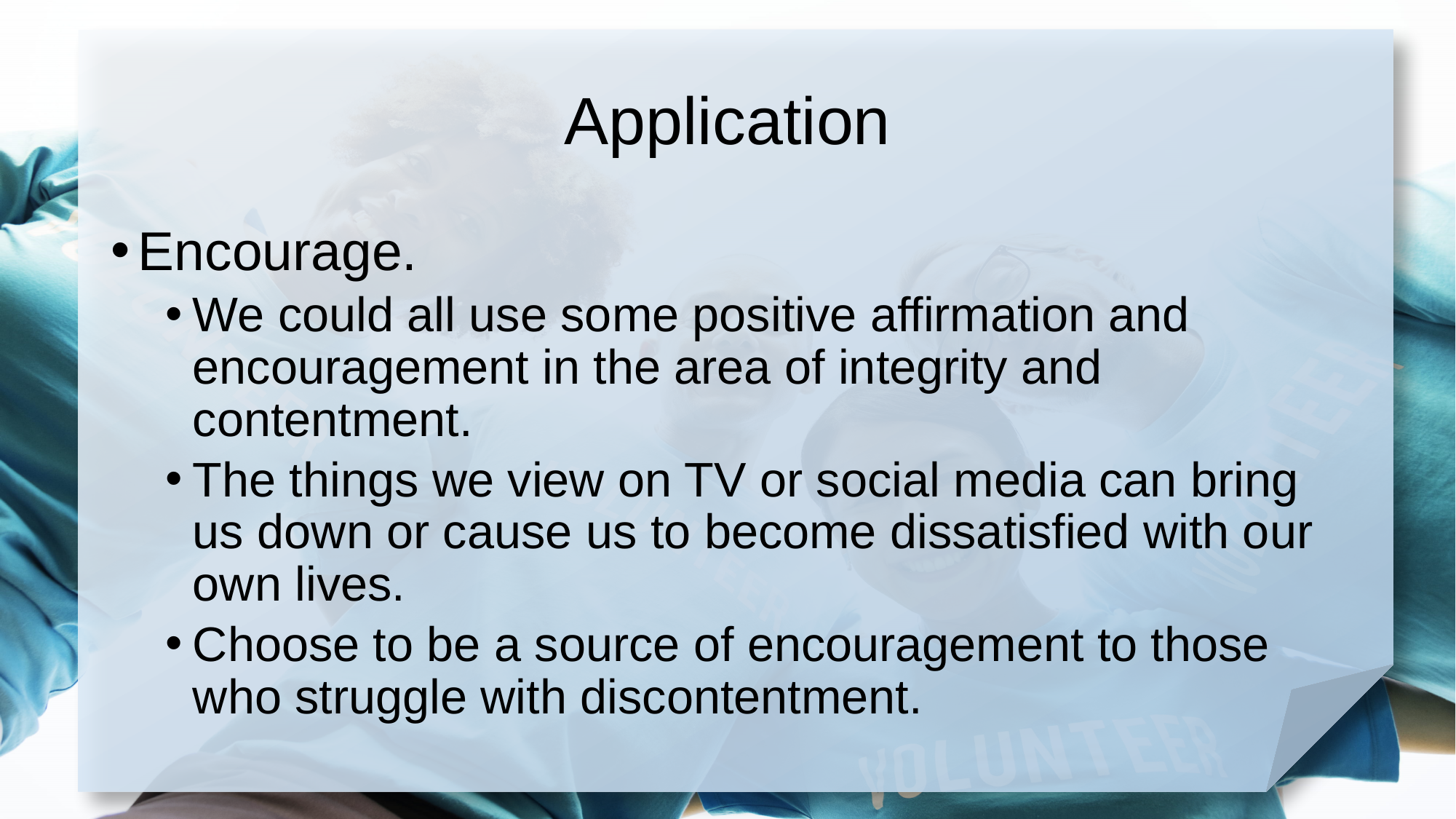

# Application
Encourage.
We could all use some positive affirmation and encouragement in the area of integrity and contentment.
The things we view on TV or social media can bring us down or cause us to become dissatisfied with our own lives.
Choose to be a source of encouragement to those who struggle with discontentment.